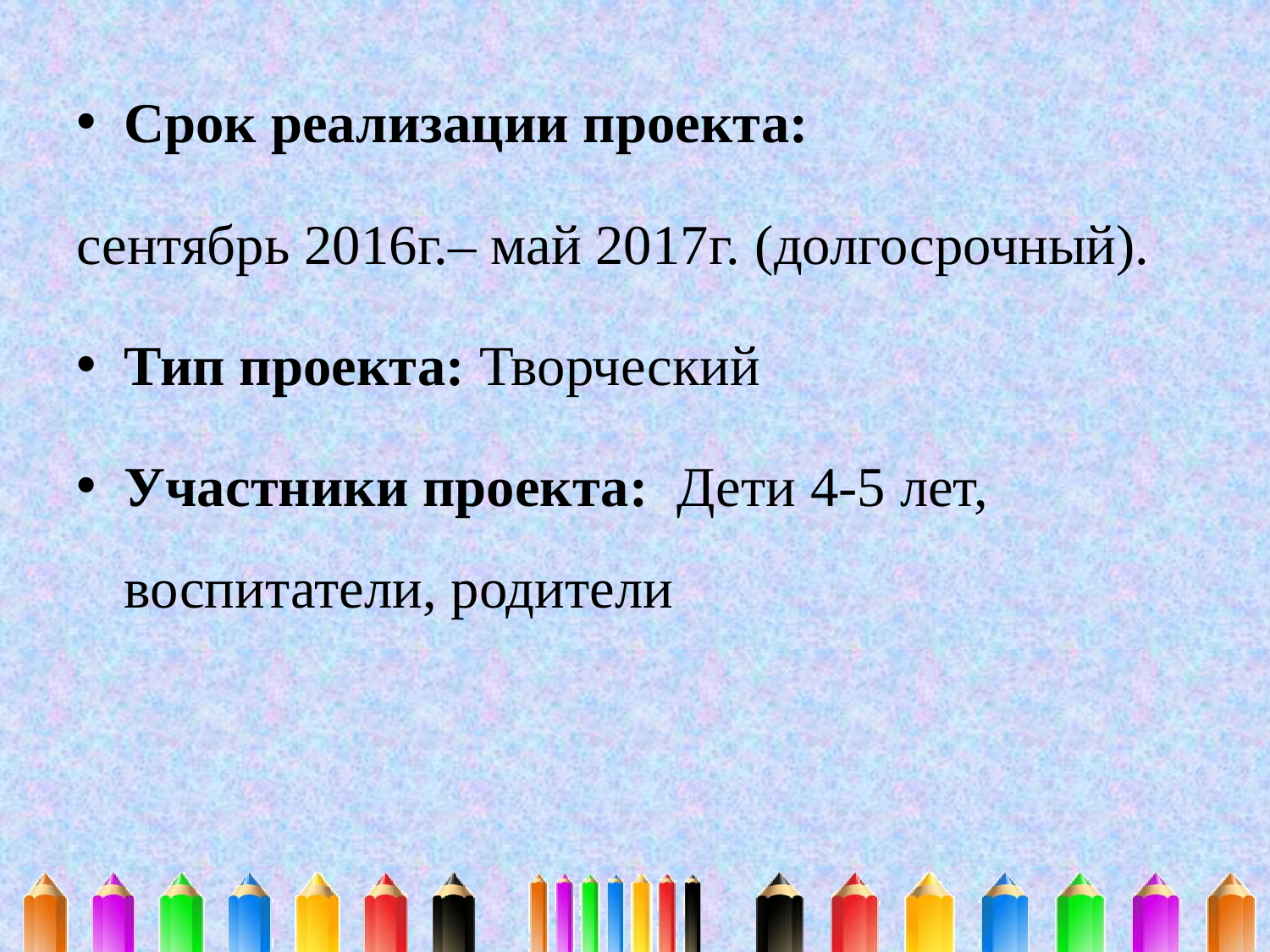

Срок реализации проекта:
сентябрь 2016г.– май 2017г. (долгосрочный).
Тип проекта: Творческий
Участники проекта:  Дети 4-5 лет, воспитатели, родители